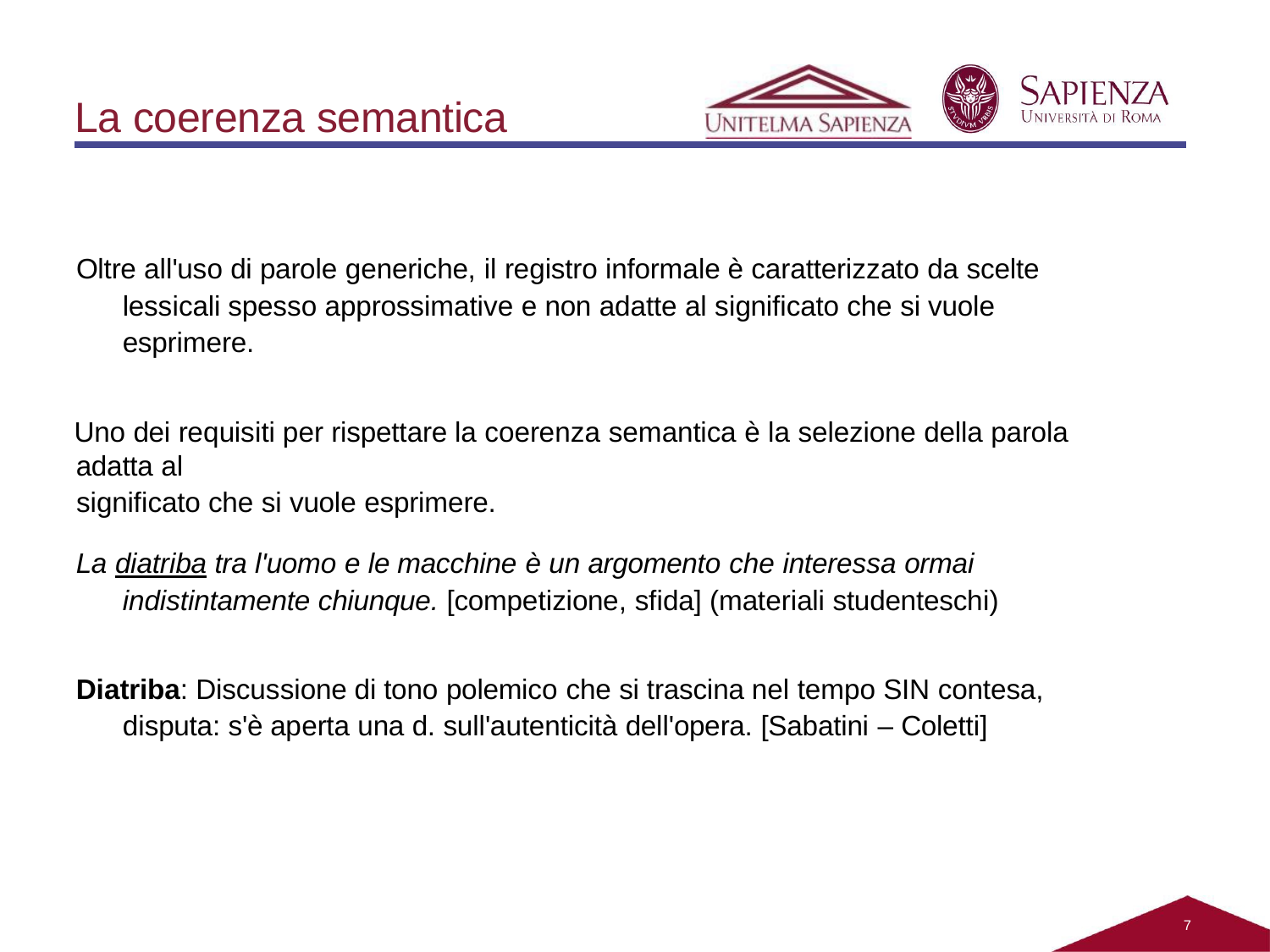

# La coerenza semantica
Oltre all'uso di parole generiche, il registro informale è caratterizzato da scelte lessicali spesso approssimative e non adatte al significato che si vuole esprimere.

Uno dei requisiti per rispettare la coerenza semantica è la selezione della parola adatta al
significato che si vuole esprimere.
La diatriba tra l'uomo e le macchine è un argomento che interessa ormai indistintamente chiunque. [competizione, sfida] (materiali studenteschi)

Diatriba: Discussione di tono polemico che si trascina nel tempo SIN contesa, disputa: s'è aperta una d. sull'autenticità dell'opera. [Sabatini – Coletti]
7